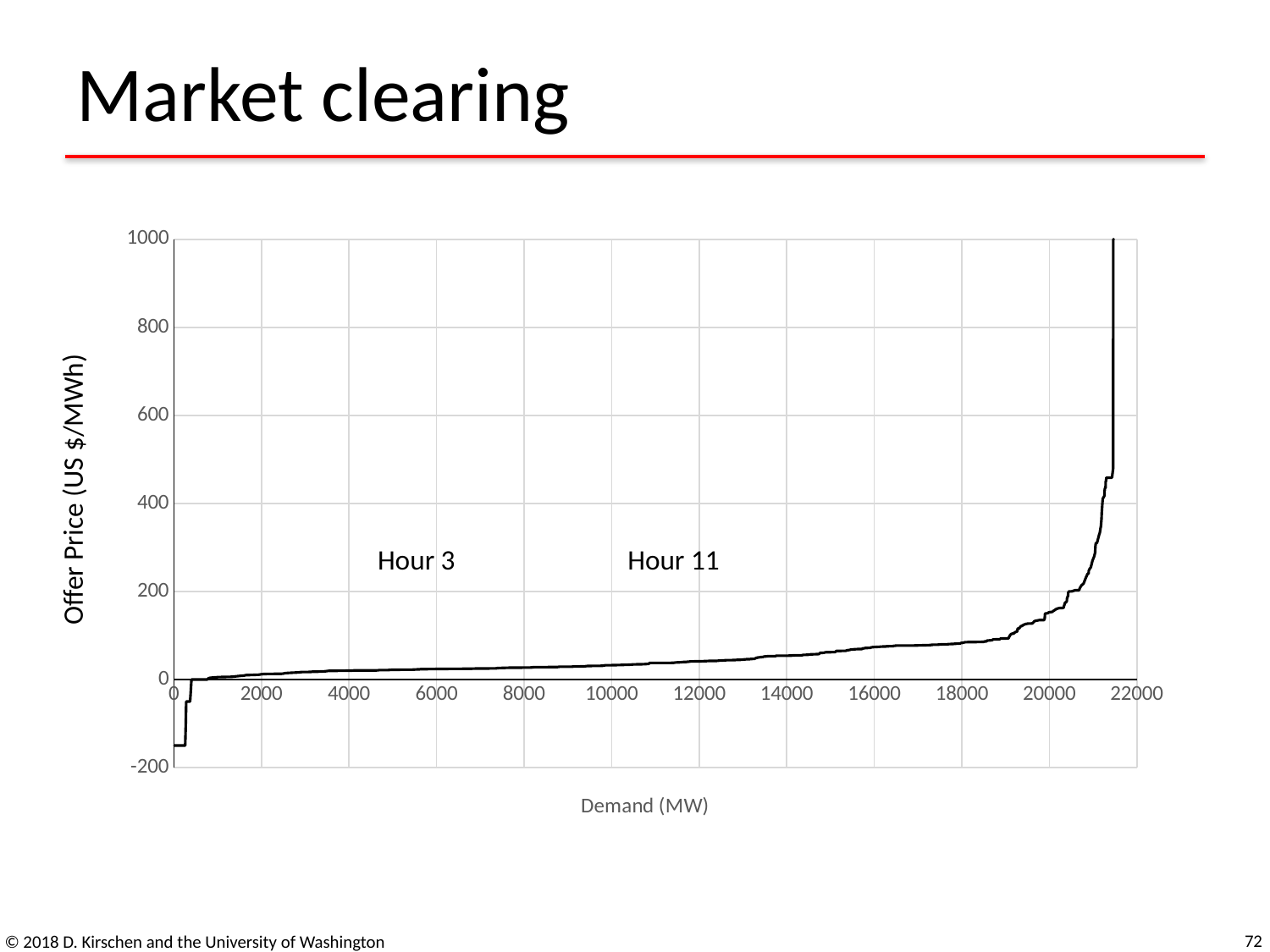

# Market clearing

### Chart

| Category |  |  |  |
|---|---|---|---|
Offer Price (US $/MWh)
Hour 3
Hour 11
72
© 2018 D. Kirschen and the University of Washington